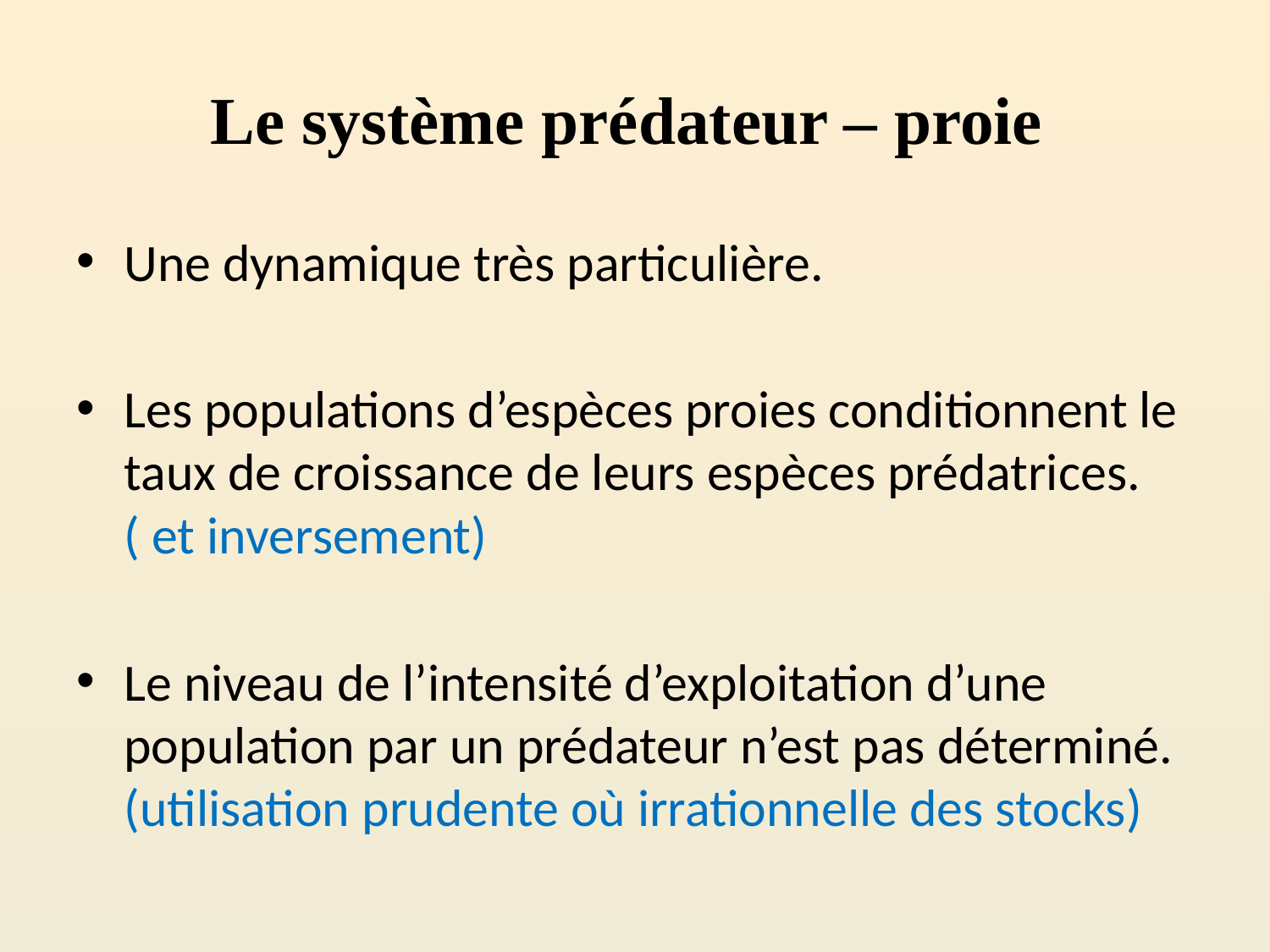

# Le système prédateur – proie
Une dynamique très particulière.

Les populations d’espèces proies conditionnent le taux de croissance de leurs espèces prédatrices. ( et inversement)

Le niveau de l’intensité d’exploitation d’une population par un prédateur n’est pas déterminé. (utilisation prudente où irrationnelle des stocks)